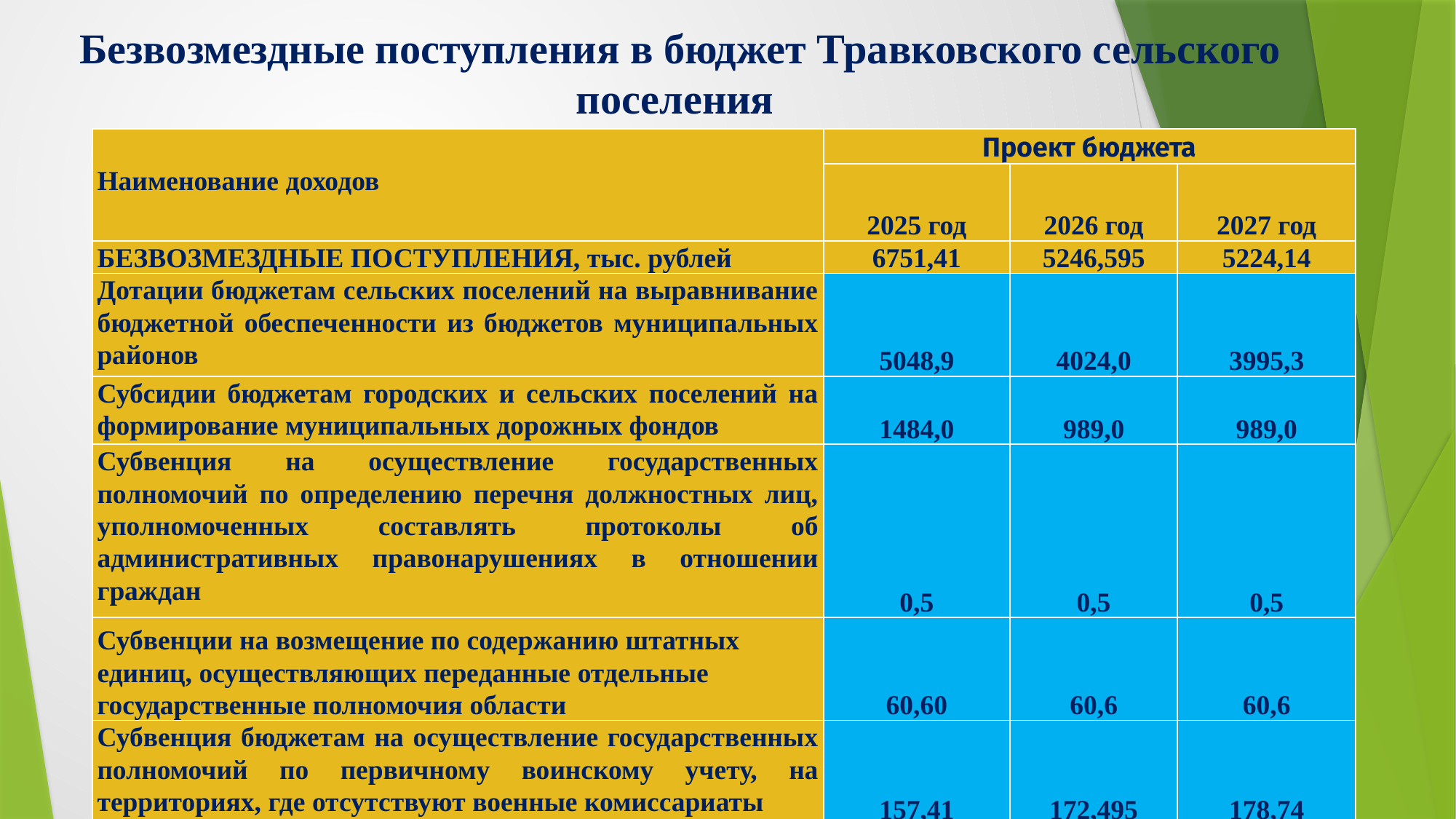

# Безвозмездные поступления в бюджет Травковского сельского поселения
| Наименование доходов | Проект бюджета |  |  |
| --- | --- | --- | --- |
|  | 2025 год | 2026 год | 2027 год |
| БЕЗВОЗМЕЗДНЫЕ ПОСТУПЛЕНИЯ, тыс. рублей | 6751,41 | 5246,595 | 5224,14 |
| Дотации бюджетам сельских поселений на выравнивание бюджетной обеспеченности из бюджетов муниципальных районов | 5048,9 | 4024,0 | 3995,3 |
| Субсидии бюджетам городских и сельских поселений на формирование муниципальных дорожных фондов | 1484,0 | 989,0 | 989,0 |
| Субвенция на осуществление государственных полномочий по определению перечня должностных лиц, уполномоченных составлять протоколы об административных правонарушениях в отношении граждан | 0,5 | 0,5 | 0,5 |
| Субвенции на возмещение по содержанию штатных единиц, осуществляющих переданные отдельные государственные полномочия области | 60,60 | 60,6 | 60,6 |
| Субвенция бюджетам на осуществление государственных полномочий по первичному воинскому учету, на территориях, где отсутствуют военные комиссариаты | 157,41 | 172,495 | 178,74 |